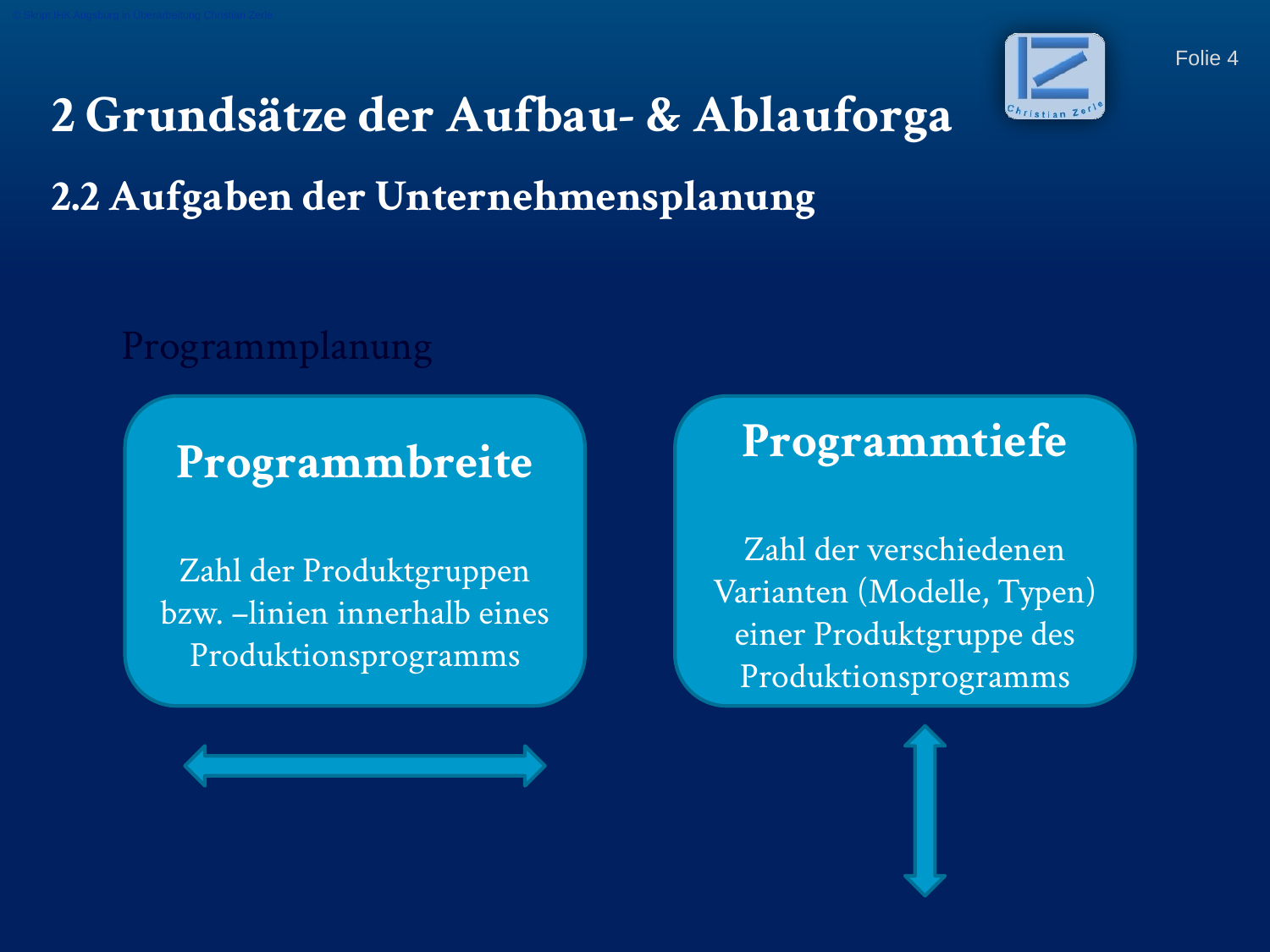

© Skript IHK Augsburg in Überarbeitung Christian Zerle
2 Grundsätze der Aufbau- & Ablauforga

2.2 Aufgaben der Unternehmensplanung
Programmplanung
Programmbreite

Zahl der Produktgruppen bzw. –linien innerhalb eines Produktionsprogramms
Programmtiefe

Zahl der verschiedenen Varianten (Modelle, Typen) einer Produktgruppe des Produktionsprogramms